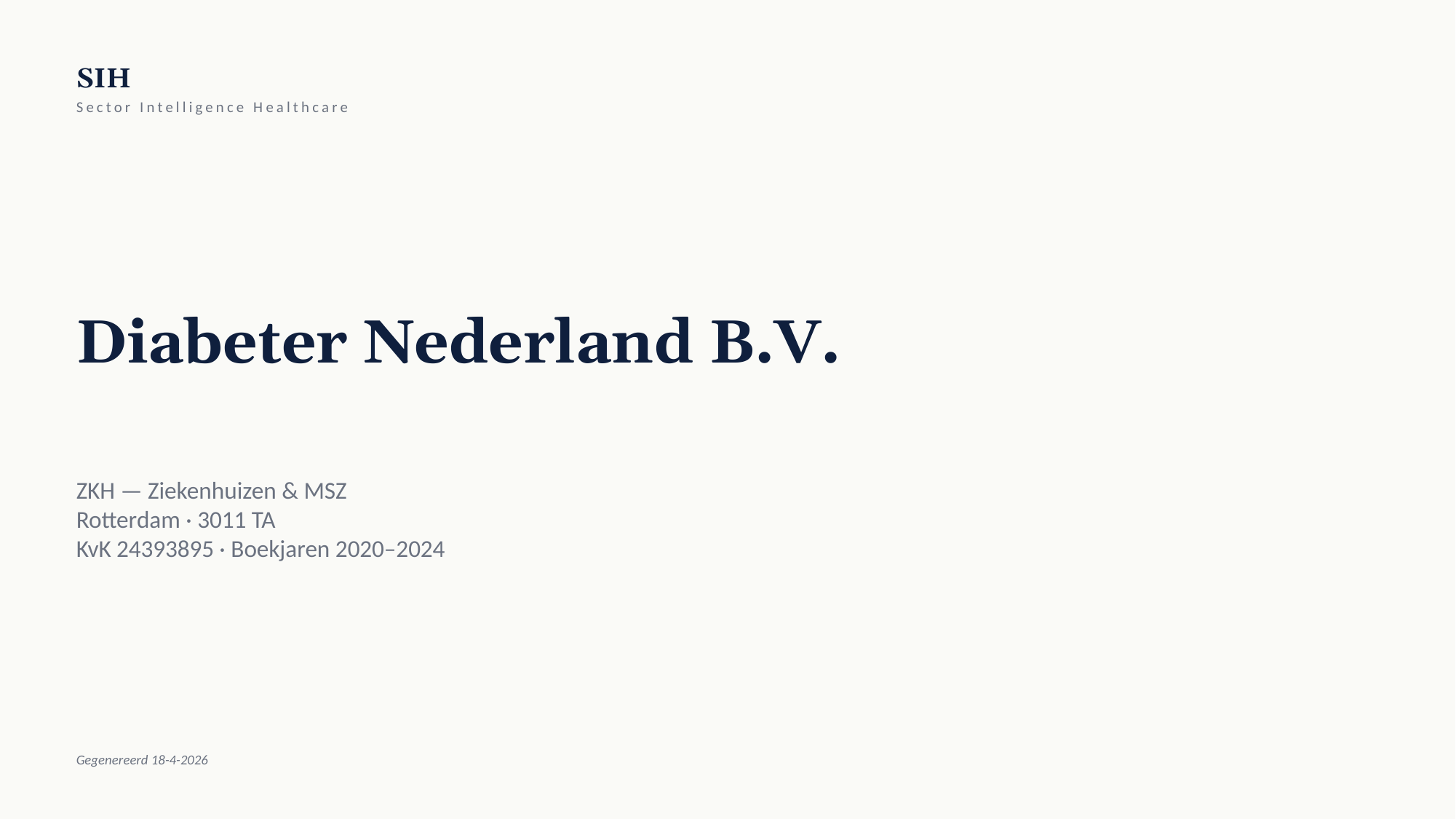

SIH
Sector Intelligence Healthcare
Diabeter Nederland B.V.
ZKH — Ziekenhuizen & MSZ
Rotterdam · 3011 TA
KvK 24393895 · Boekjaren 2020–2024
Gegenereerd 18-4-2026